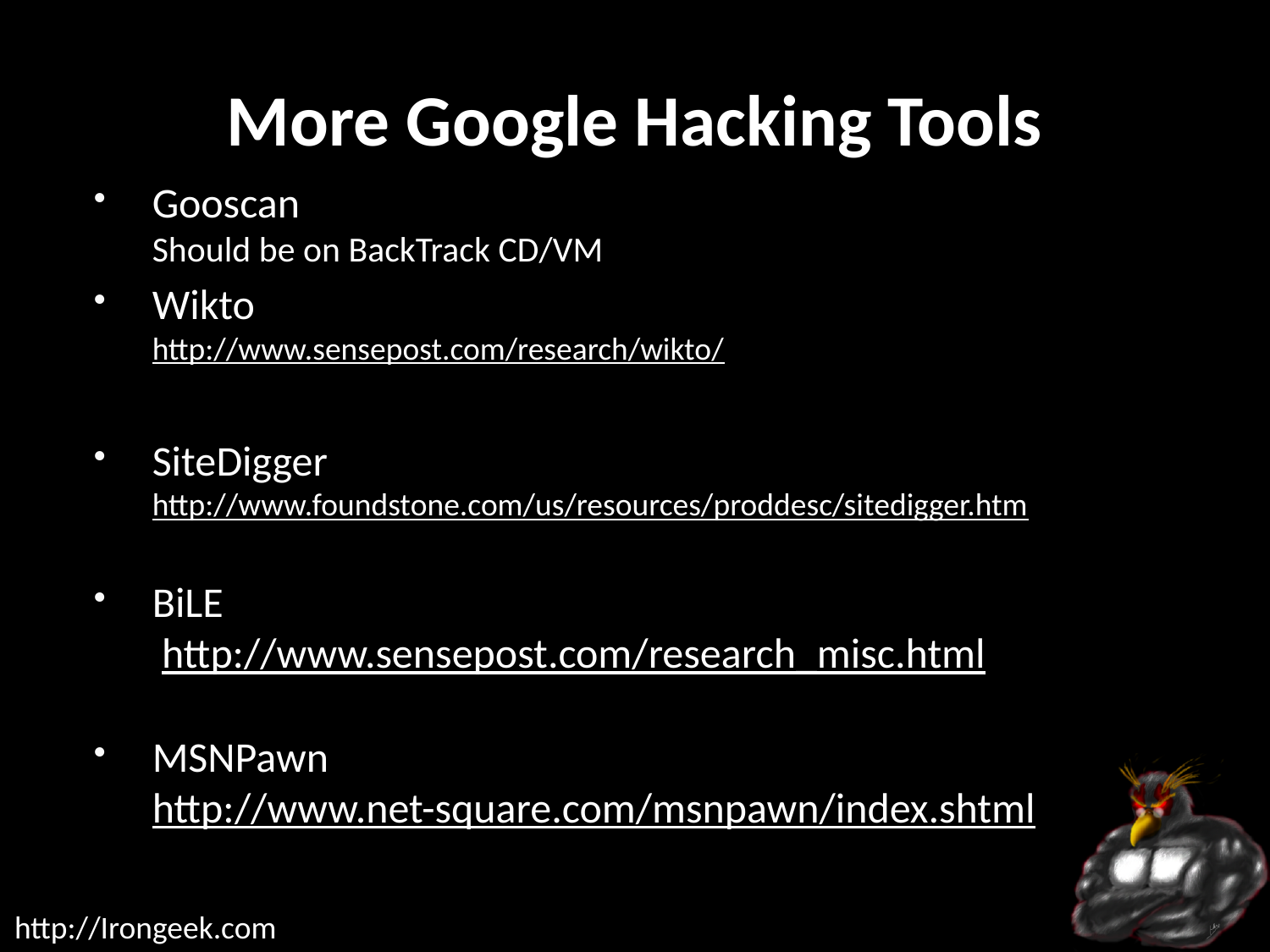

# More Google Hacking Tools
Gooscan
Should be on BackTrack CD/VM
Wikto
http://www.sensepost.com/research/wikto/

SiteDigger
http://www.foundstone.com/us/resources/proddesc/sitedigger.htm

BiLE
 http://www.sensepost.com/research_misc.html

MSNPawn
http://www.net-square.com/msnpawn/index.shtml